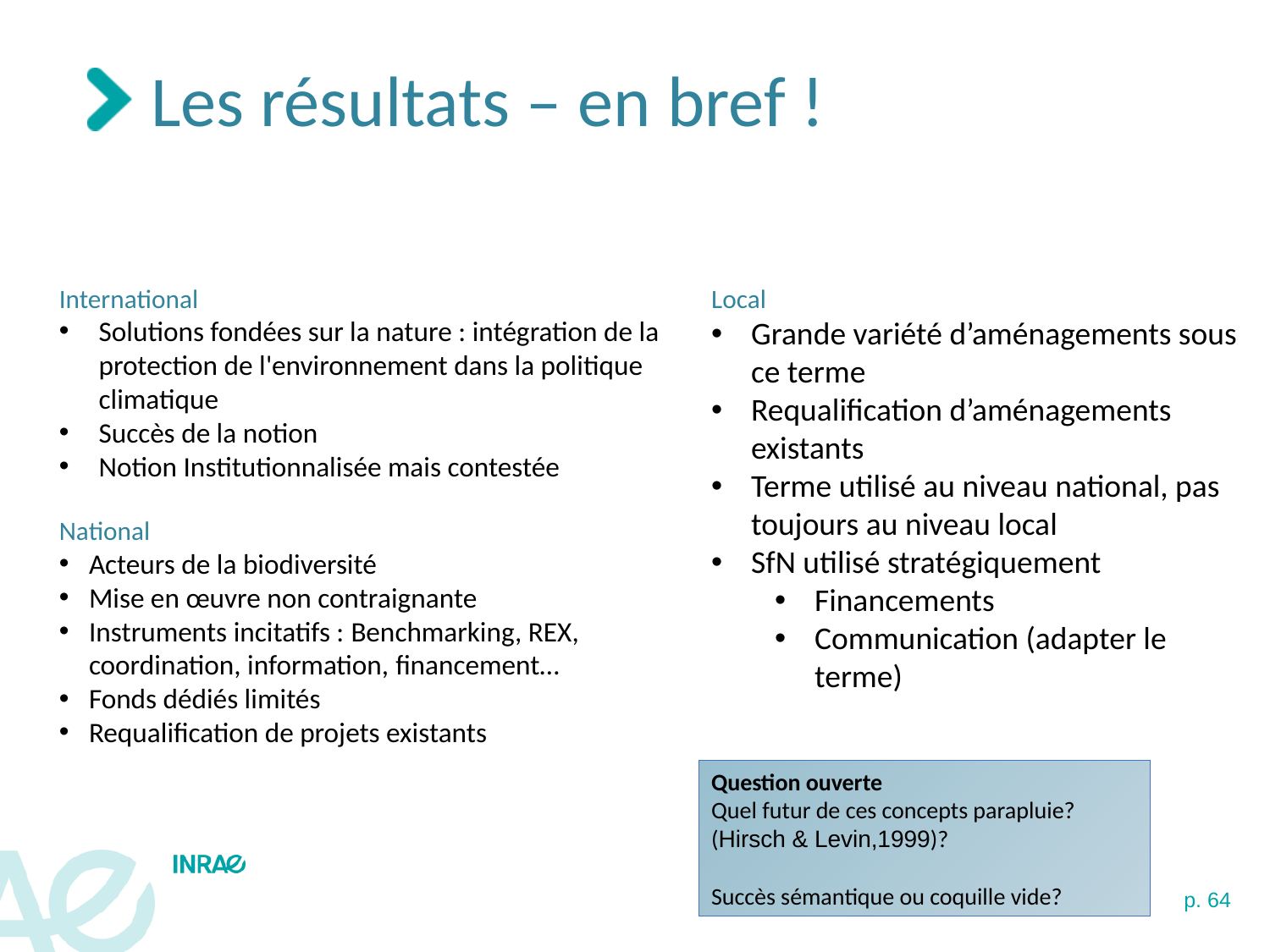

# Les résultats – en bref !
International
Solutions fondées sur la nature : intégration de la protection de l'environnement dans la politique climatique
Succès de la notion
Notion Institutionnalisée mais contestée

National
Acteurs de la biodiversité
Mise en œuvre non contraignante
Instruments incitatifs : Benchmarking, REX, coordination, information, financement…
Fonds dédiés limités
Requalification de projets existants
Local
Grande variété d’aménagements sous ce terme
Requalification d’aménagements existants
Terme utilisé au niveau national, pas toujours au niveau local
SfN utilisé stratégiquement
Financements
Communication (adapter le terme)

Question ouverte
Quel futur de ces concepts parapluie? (Hirsch & Levin,1999)?

Succès sémantique ou coquille vide?